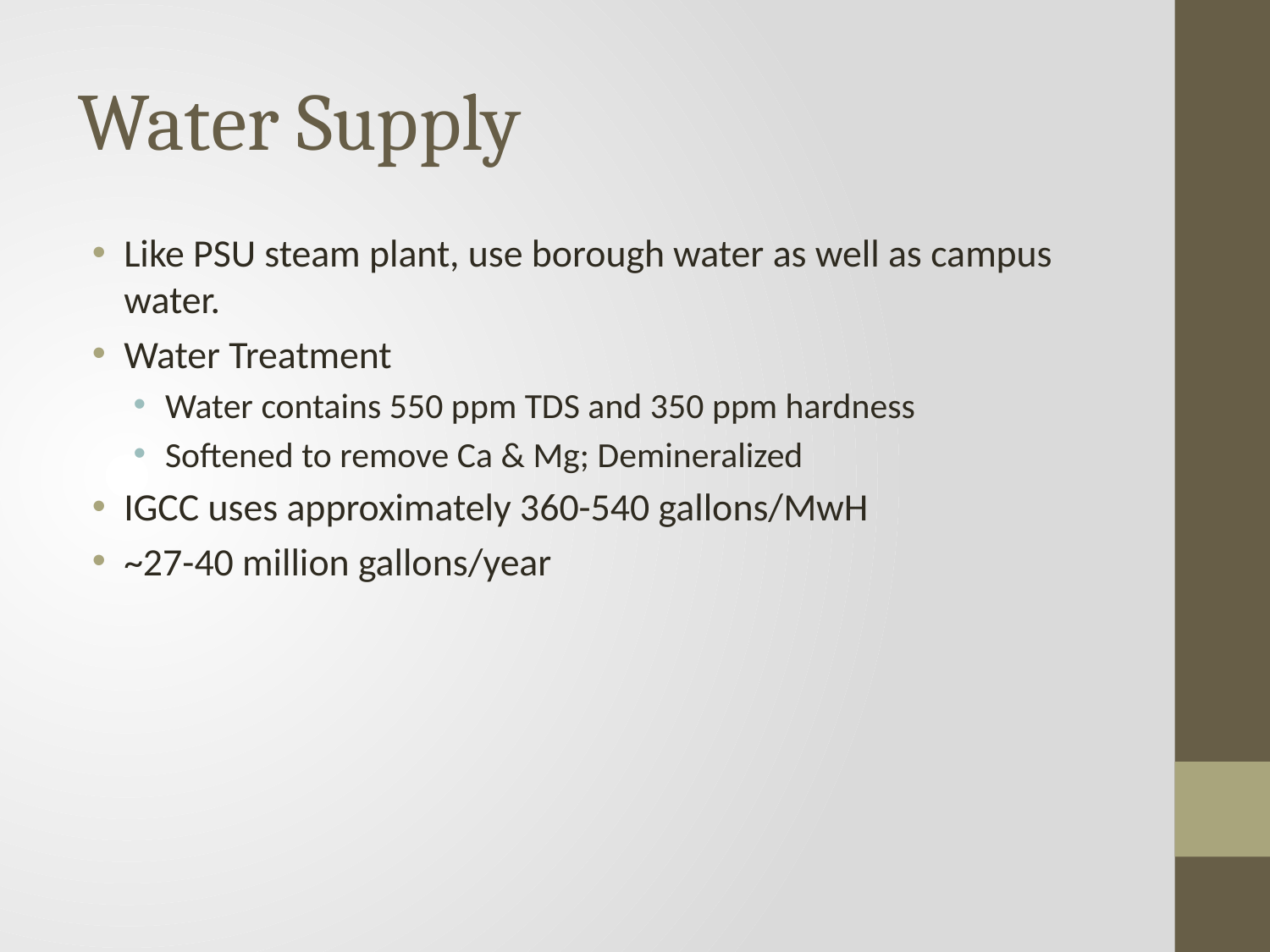

# Water Supply
Like PSU steam plant, use borough water as well as campus water.
Water Treatment
Water contains 550 ppm TDS and 350 ppm hardness
Softened to remove Ca & Mg; Demineralized
IGCC uses approximately 360-540 gallons/MwH
~27-40 million gallons/year